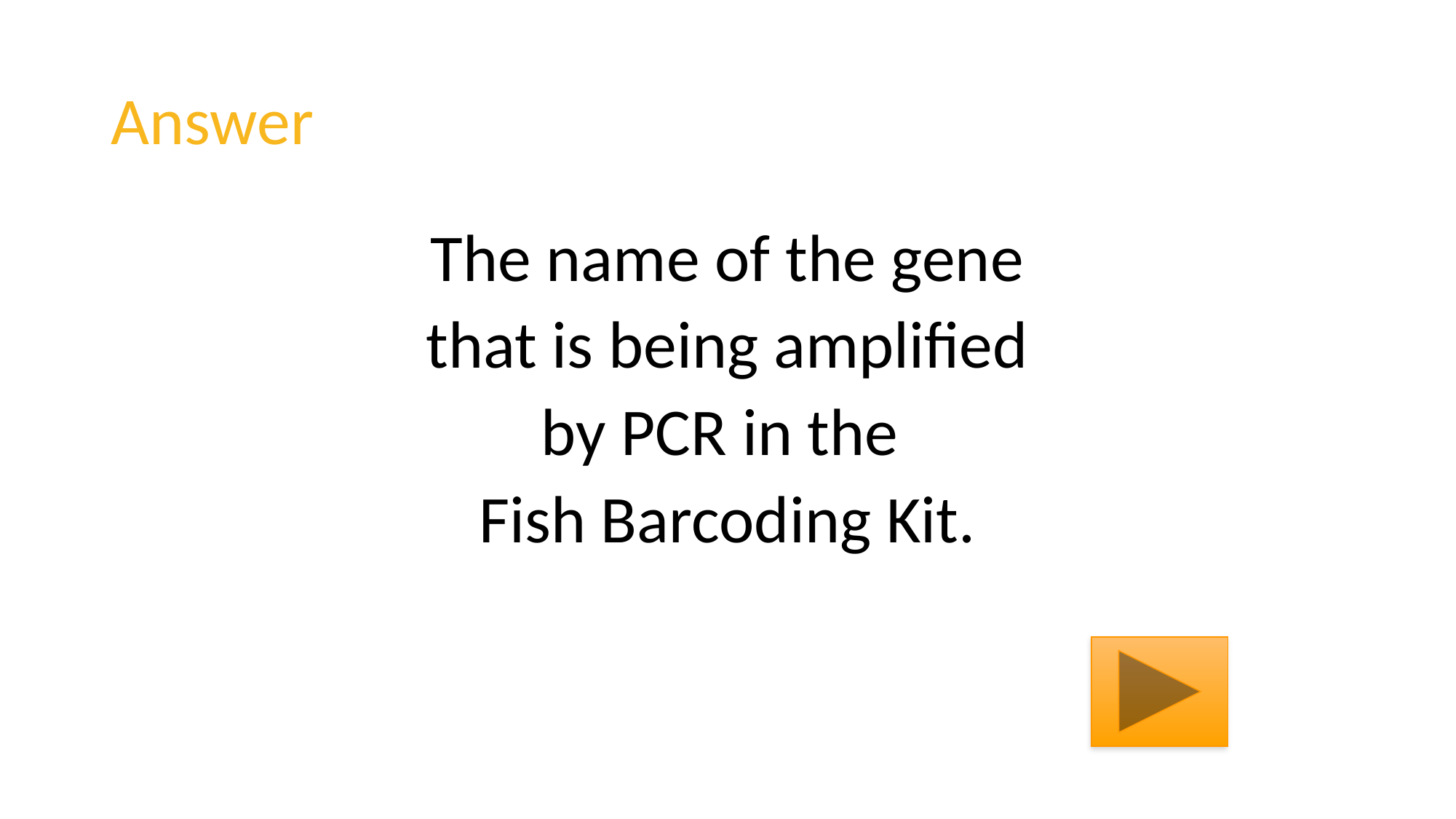

# Answer
The name of the gene
that is being amplified
by PCR in the
Fish Barcoding Kit.